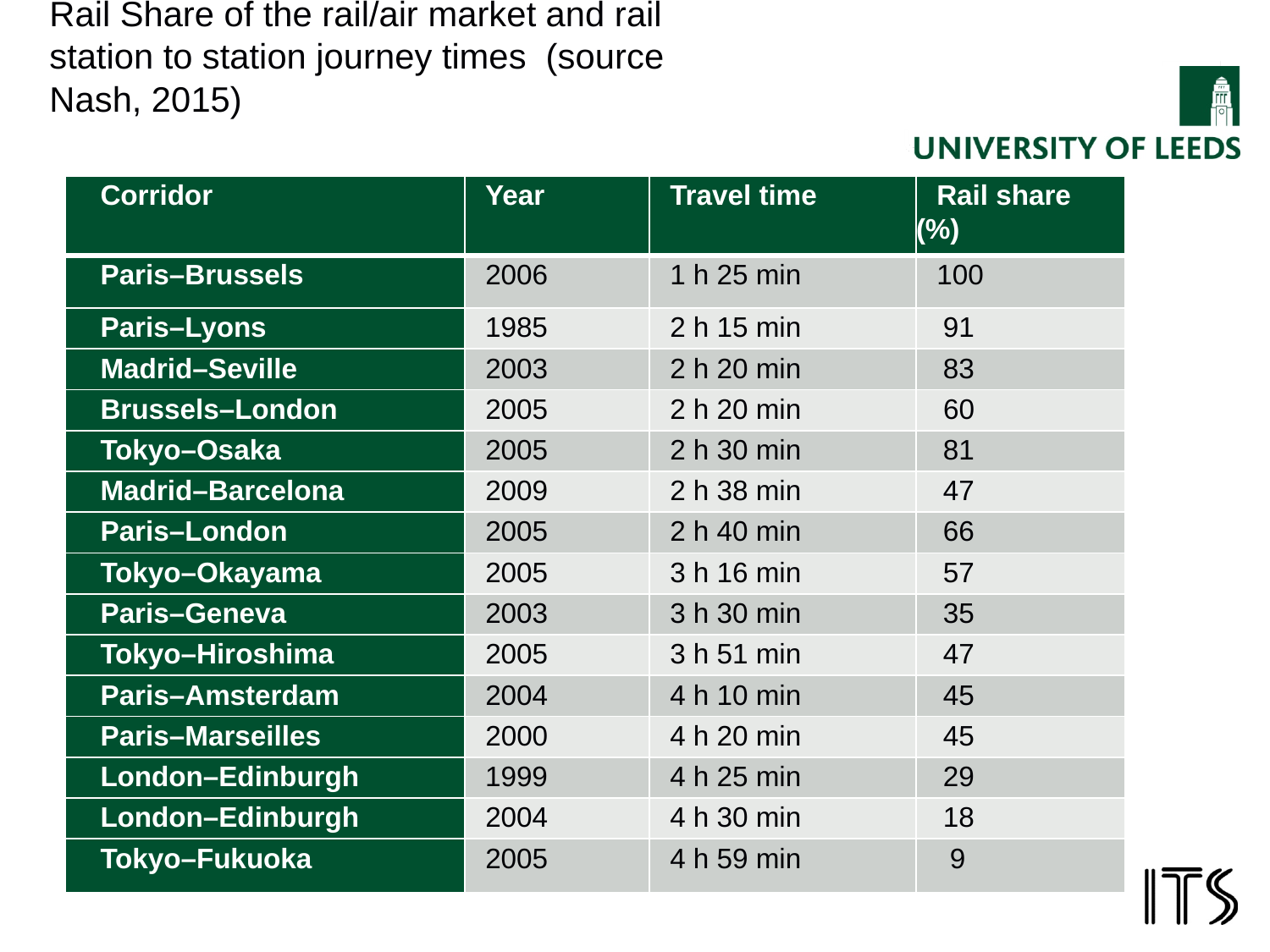

# Rail Share of the rail/air market and rail station to station journey times  (source Nash, 2015)
| Corridor | Year | Travel time | Rail share (%) |
| --- | --- | --- | --- |
| Paris–Brussels | 2006 | 1 h 25 min | 100 |
| Paris–Lyons | 1985 | 2 h 15 min | 91 |
| Madrid–Seville | 2003 | 2 h 20 min | 83 |
| Brussels–London | 2005 | 2 h 20 min | 60 |
| Tokyo–Osaka | 2005 | 2 h 30 min | 81 |
| Madrid–Barcelona | 2009 | 2 h 38 min | 47 |
| Paris–London | 2005 | 2 h 40 min | 66 |
| Tokyo–Okayama | 2005 | 3 h 16 min | 57 |
| Paris–Geneva | 2003 | 3 h 30 min | 35 |
| Tokyo–Hiroshima | 2005 | 3 h 51 min | 47 |
| Paris–Amsterdam | 2004 | 4 h 10 min | 45 |
| Paris–Marseilles | 2000 | 4 h 20 min | 45 |
| London–Edinburgh | 1999 | 4 h 25 min | 29 |
| London–Edinburgh | 2004 | 4 h 30 min | 18 |
| Tokyo–Fukuoka | 2005 | 4 h 59 min | 9 |